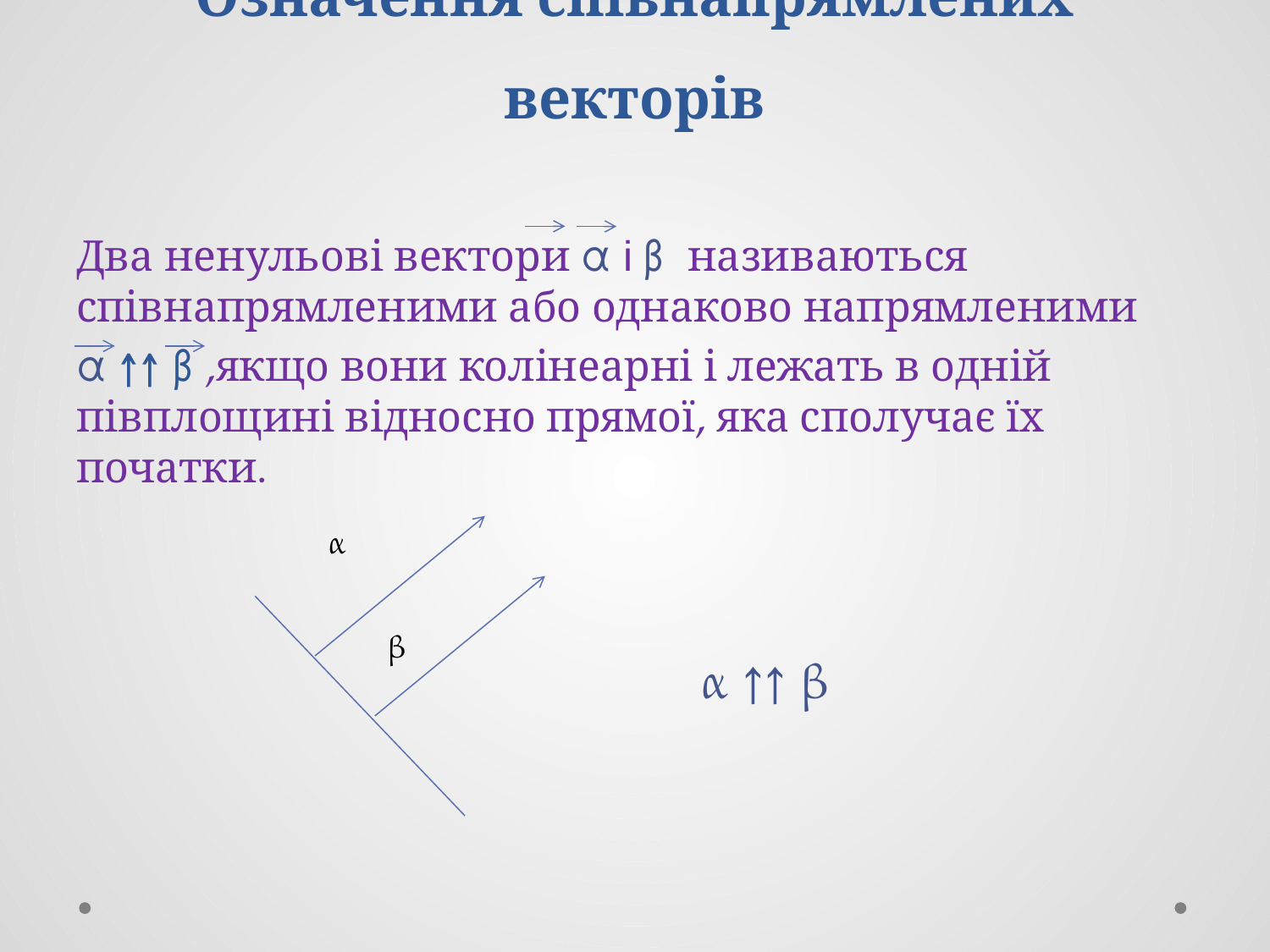

# Означення співнапрямлених векторів
Два ненульові вектори α і β  називаються співнапрямленими або однаково напрямленими
α ↑↑ β ,якщо вони колінеарні і лежать в одній півплощині відносно прямої, яка сполучає їх початки.
α
β
α ↑↑ β